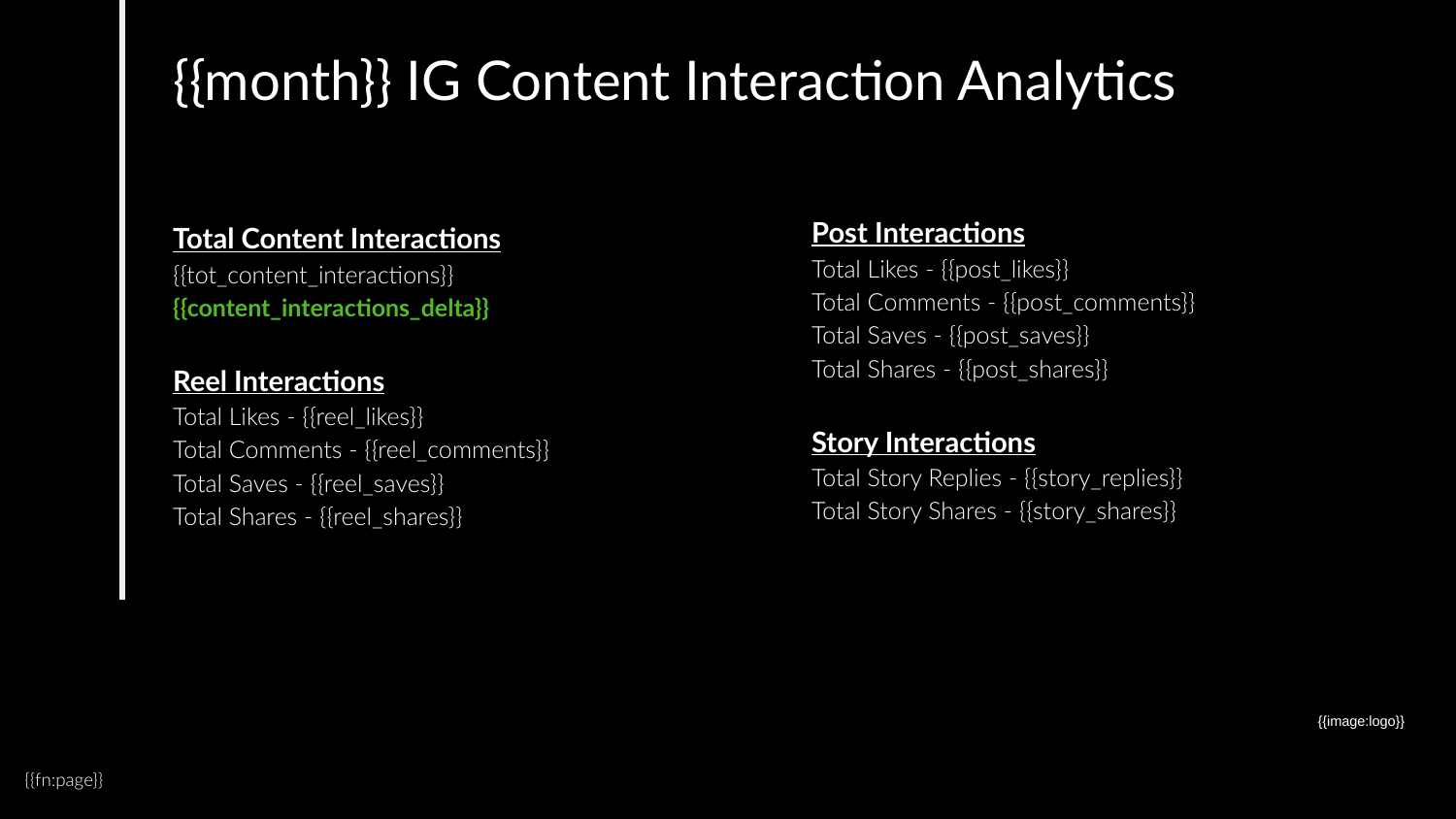

# {{month}} IG Content Interaction Analytics
Post Interactions
Total Likes - {{post_likes}}
Total Comments - {{post_comments}}
Total Saves - {{post_saves}}
Total Shares - {{post_shares}}

Story Interactions
Total Story Replies - {{story_replies}}
Total Story Shares - {{story_shares}}

Total Content Interactions
{{tot_content_interactions}} {{content_interactions_delta}}

Reel Interactions
Total Likes - {{reel_likes}}
Total Comments - {{reel_comments}}
Total Saves - {{reel_saves}}
Total Shares - {{reel_shares}}

{{image:logo}}
{{fn:page}}